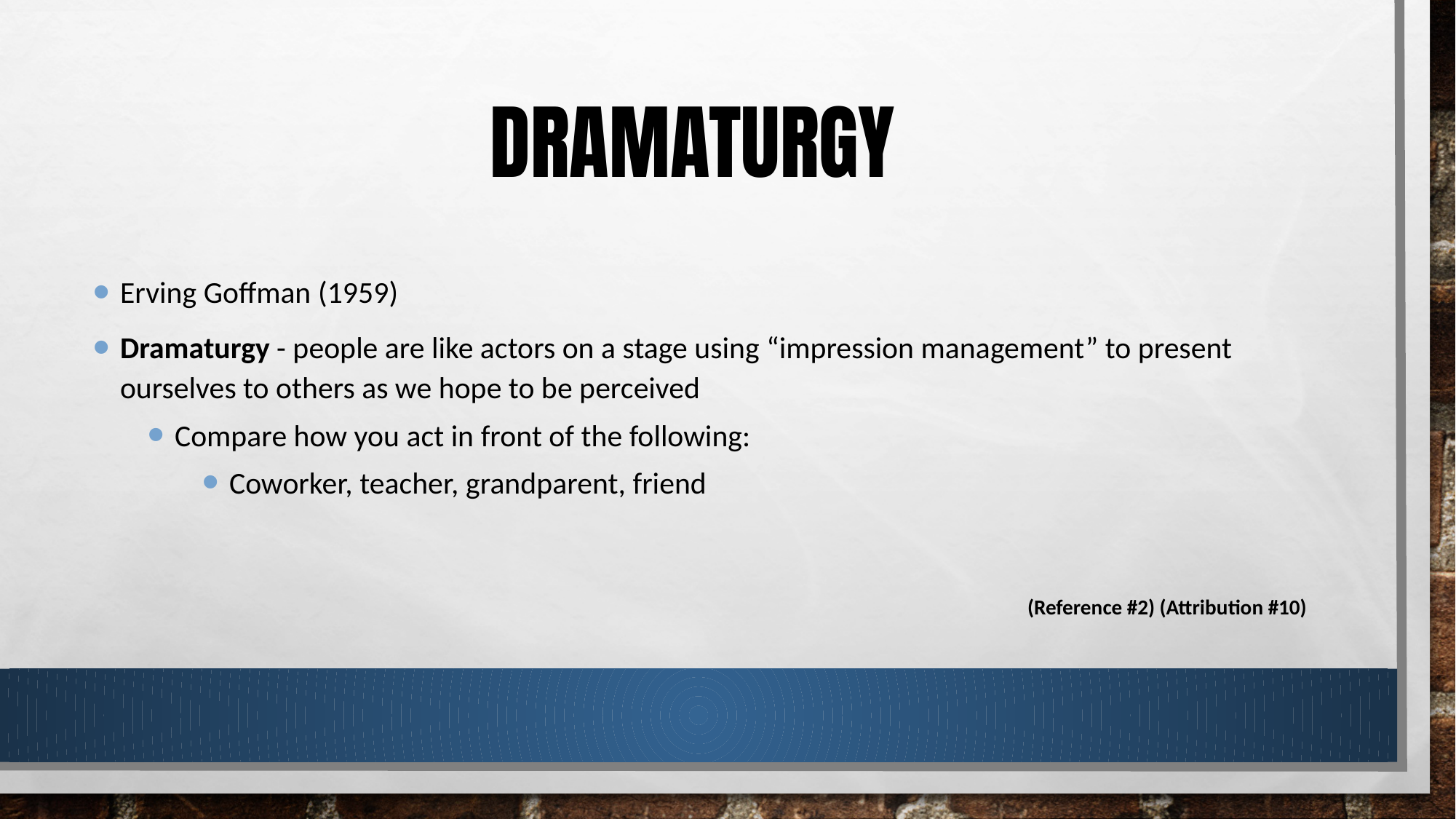

# Dramaturgy
Erving Goffman (1959)
Dramaturgy - people are like actors on a stage using “impression management” to present ourselves to others as we hope to be perceived
Compare how you act in front of the following:
Coworker, teacher, grandparent, friend

(Reference #2) (Attribution #10)